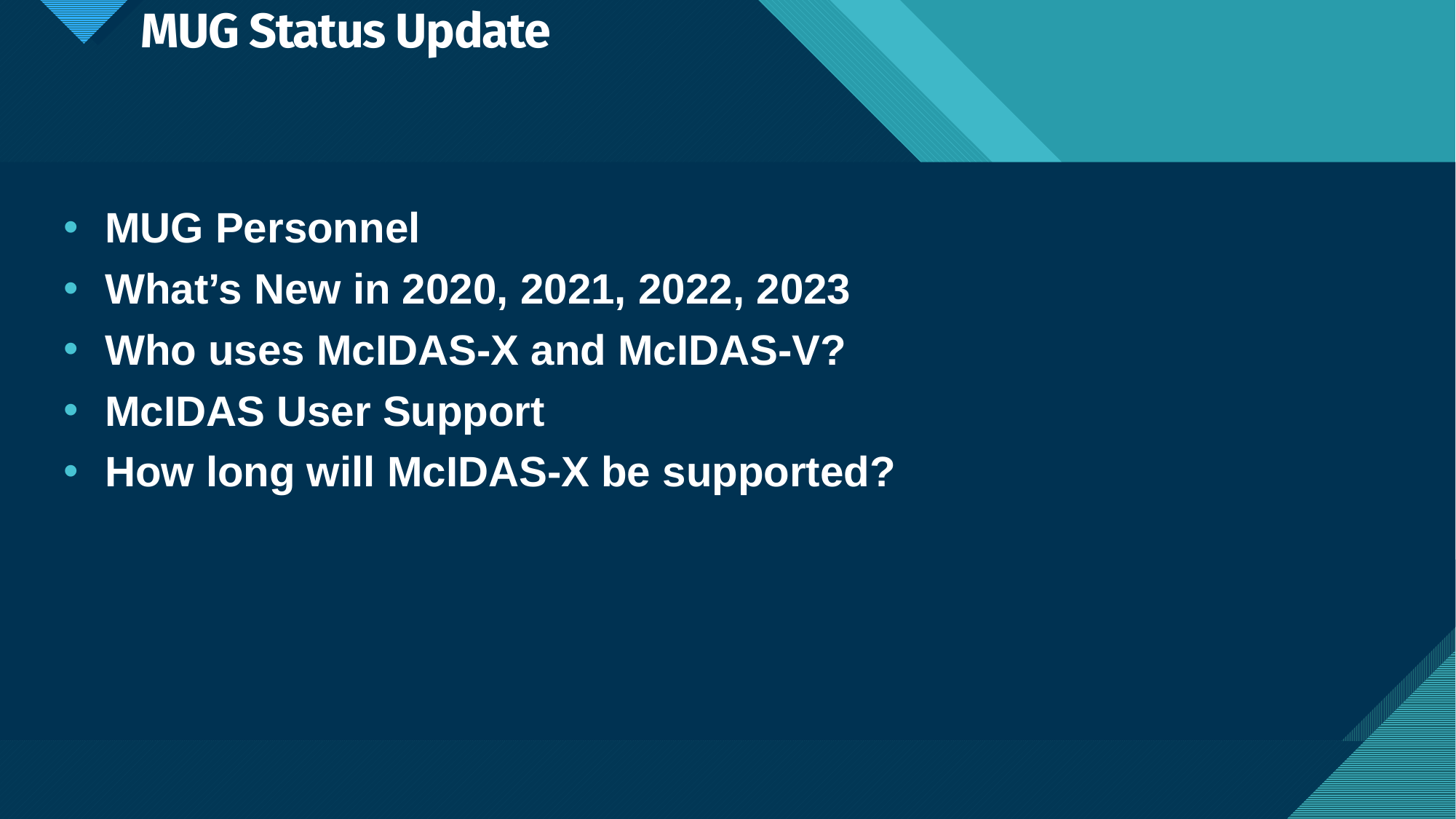

# MUG Status Update
MUG Personnel
What’s New in 2020, 2021, 2022, 2023
Who uses McIDAS-X and McIDAS-V?
McIDAS User Support
How long will McIDAS-X be supported?